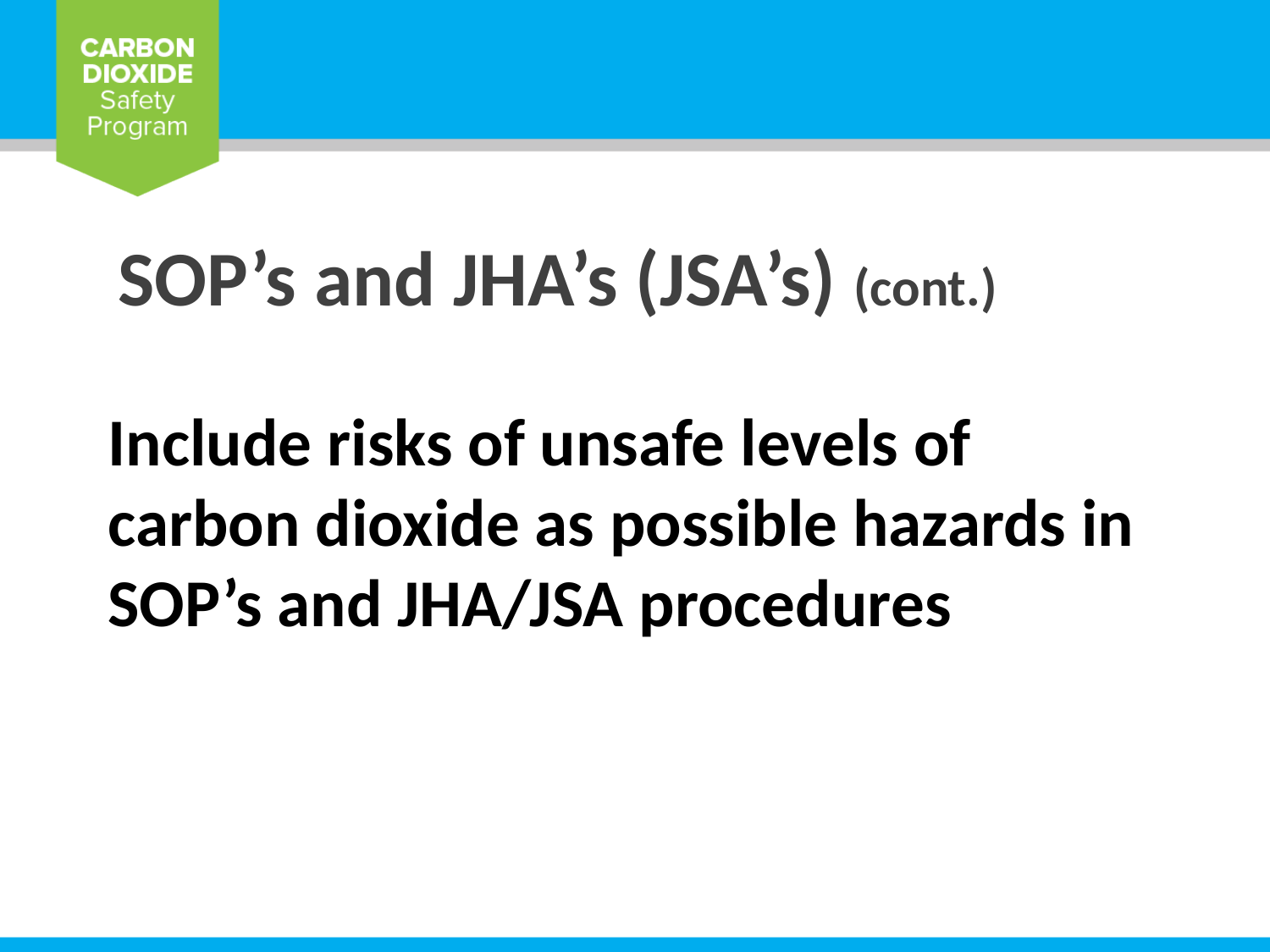

SOP’s and JHA’s (JSA’s) (cont.)
Include risks of unsafe levels of carbon dioxide as possible hazards in SOP’s and JHA/JSA procedures